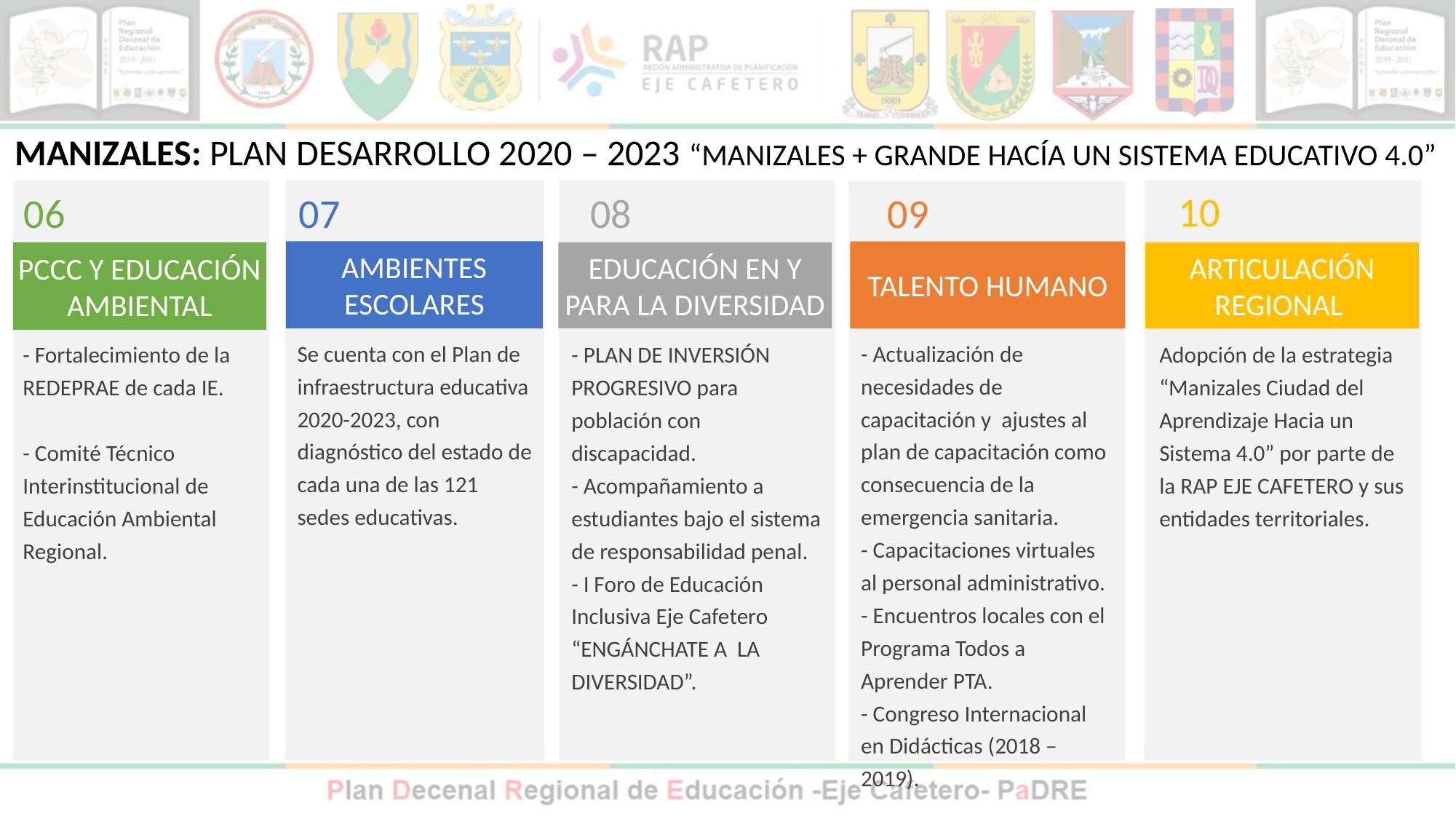

MANIZALES: PLAN DESARROLLO 2020 – 2023 “Manizales + GRANDE hacía un sistema educativo 4.0”

07
AMBIENTES ESCOLARES
Se cuenta con el Plan de infraestructura educativa 2020-2023, con diagnóstico del estado de cada una de las 121 sedes educativas.

08
EDUCACIÓN EN Y PARA LA DIVERSIDAD
- PLAN DE INVERSIÓN PROGRESIVO para población con discapacidad.
- Acompañamiento a estudiantes bajo el sistema de responsabilidad penal.
- I Foro de Educación Inclusiva Eje Cafetero “ENGÁNCHATE A  LA DIVERSIDAD”.

10
ARTICULACIÓN REGIONAL
Adopción de la estrategia “Manizales Ciudad del Aprendizaje Hacia un Sistema 4.0” por parte de la RAP EJE CAFETERO y sus entidades territoriales.

06
PCCC Y EDUCACIÓN AMBIENTAL

09
TALENTO HUMANO
- Actualización de necesidades de capacitación y  ajustes al plan de capacitación como consecuencia de la emergencia sanitaria.
- Capacitaciones virtuales al personal administrativo.
- Encuentros locales con el Programa Todos a Aprender PTA.
- Congreso Internacional en Didácticas (2018 – 2019).
- Fortalecimiento de la REDEPRAE de cada IE.

- Comité Técnico Interinstitucional de Educación Ambiental Regional.
35